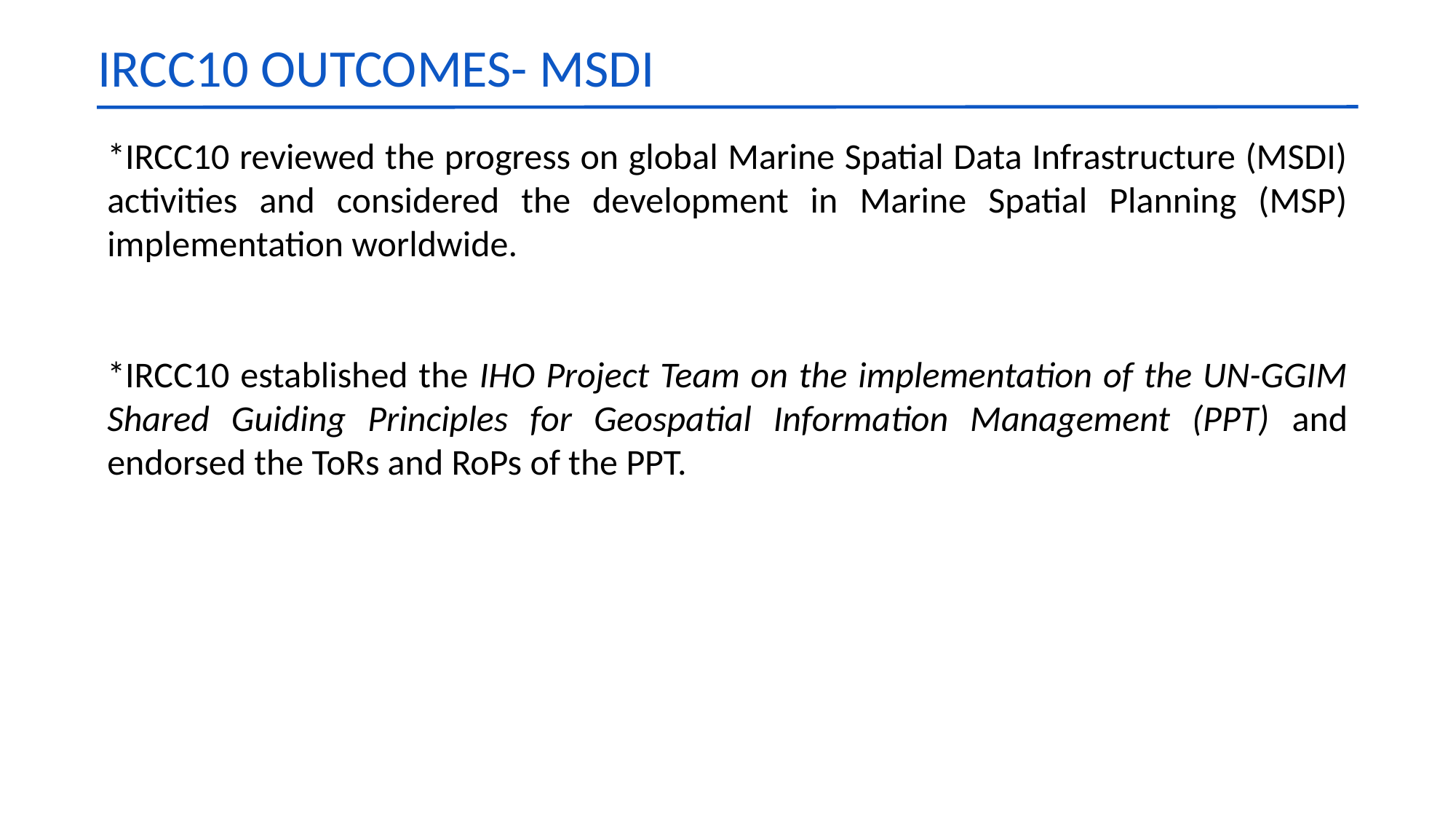

IRCC10 OUTCOMES- MSDI

*IRCC10 reviewed the progress on global Marine Spatial Data Infrastructure (MSDI) activities and considered the development in Marine Spatial Planning (MSP) implementation worldwide.

*IRCC10 established the IHO Project Team on the implementation of the UN-GGIM Shared Guiding Principles for Geospatial Information Management (PPT) and endorsed the ToRs and RoPs of the PPT.